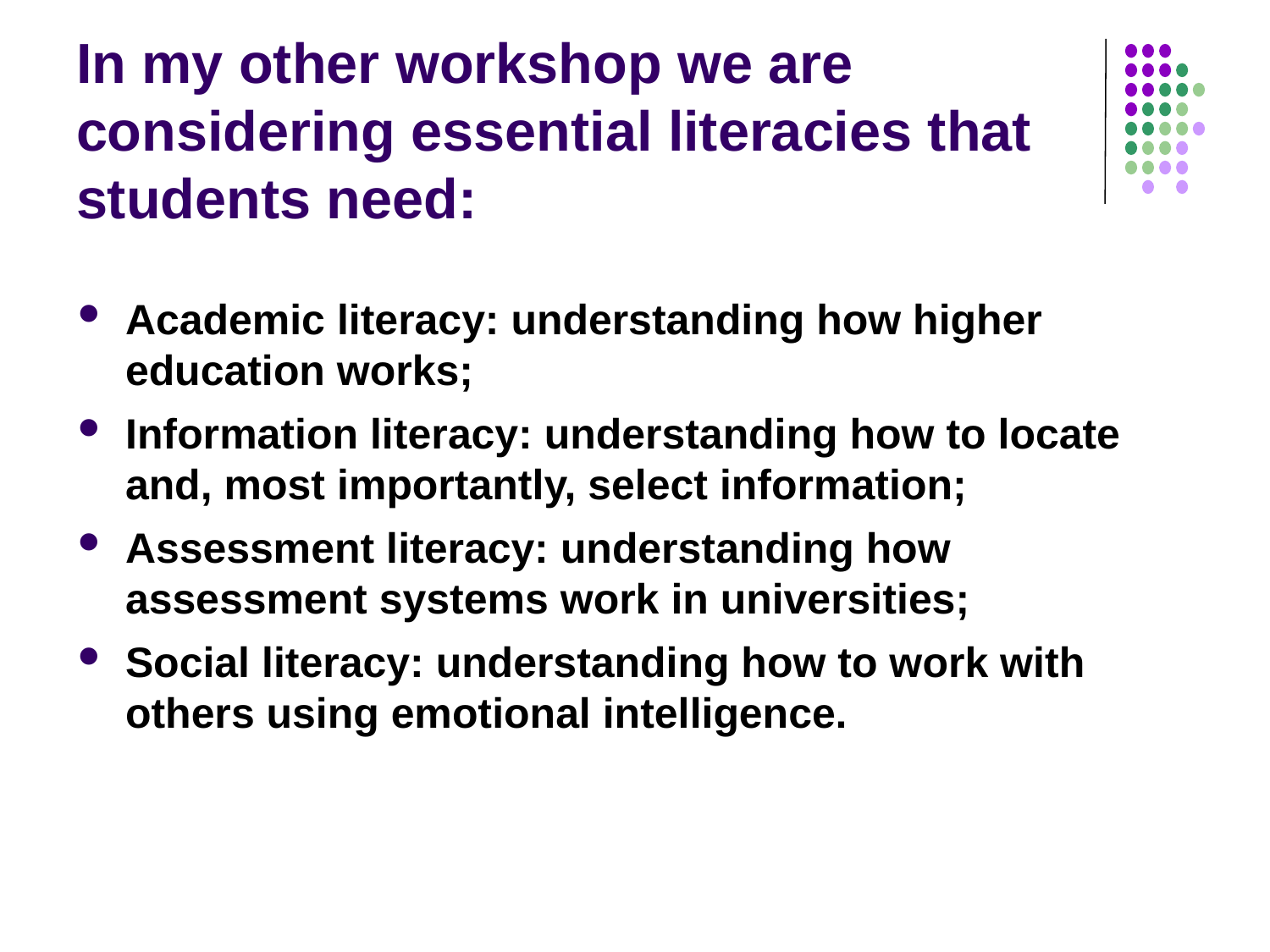

# In my other workshop we are considering essential literacies that students need:
Academic literacy: understanding how higher education works;
Information literacy: understanding how to locate and, most importantly, select information;
Assessment literacy: understanding how assessment systems work in universities;
Social literacy: understanding how to work with others using emotional intelligence.